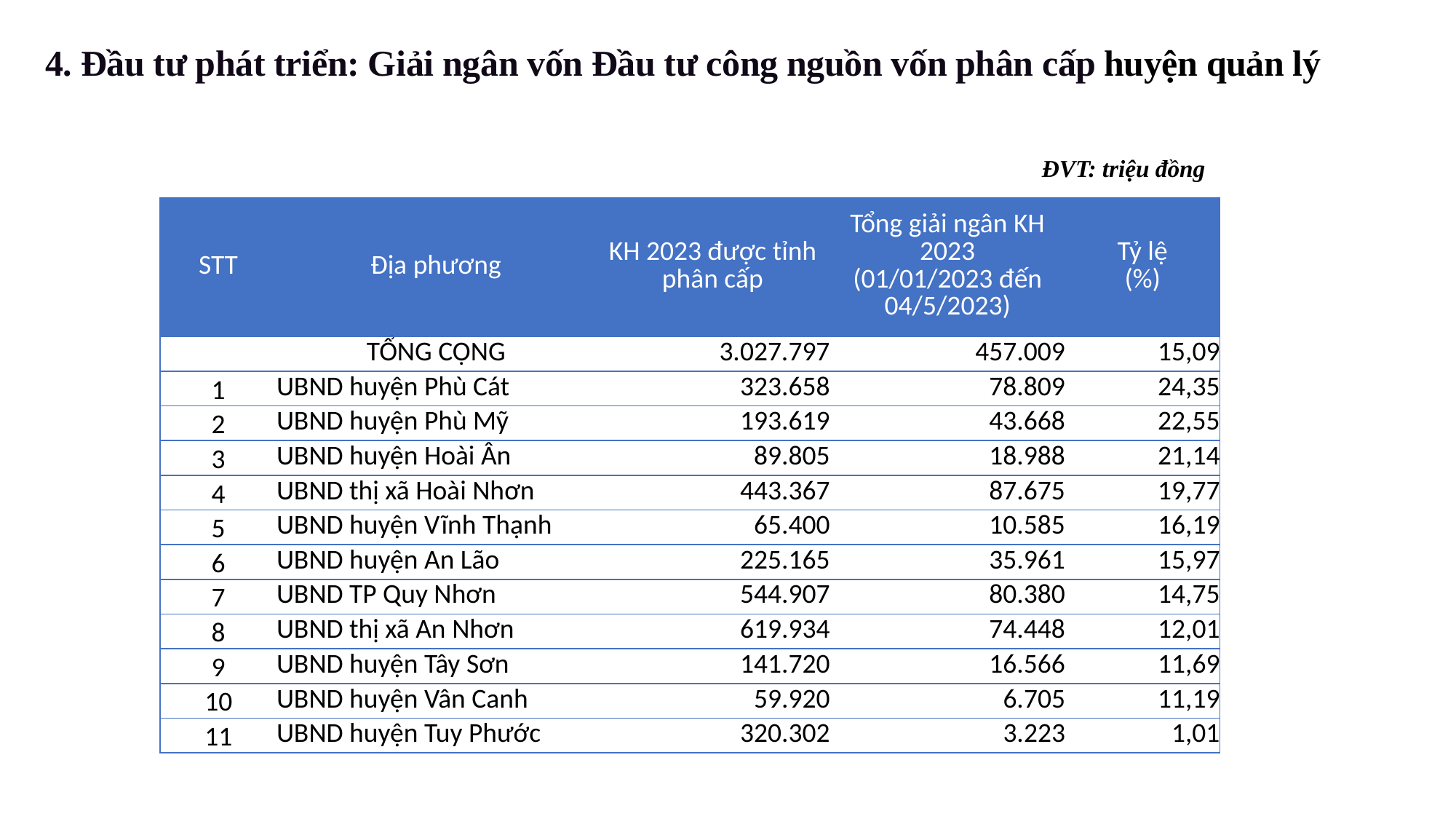

4. Đầu tư phát triển: Giải ngân vốn Đầu tư công nguồn vốn phân cấp huyện quản lý
ĐVT: triệu đồng
| STT | Địa phương | KH 2023 được tỉnh phân cấp | Tổng giải ngân KH 2023 (01/01/2023 đến 04/5/2023) | Tỷ lệ (%) |
| --- | --- | --- | --- | --- |
|  | TỔNG CỘNG | 3.027.797 | 457.009 | 15,09 |
| 1 | UBND huyện Phù Cát | 323.658 | 78.809 | 24,35 |
| 2 | UBND huyện Phù Mỹ | 193.619 | 43.668 | 22,55 |
| 3 | UBND huyện Hoài Ân | 89.805 | 18.988 | 21,14 |
| 4 | UBND thị xã Hoài Nhơn | 443.367 | 87.675 | 19,77 |
| 5 | UBND huyện Vĩnh Thạnh | 65.400 | 10.585 | 16,19 |
| 6 | UBND huyện An Lão | 225.165 | 35.961 | 15,97 |
| 7 | UBND TP Quy Nhơn | 544.907 | 80.380 | 14,75 |
| 8 | UBND thị xã An Nhơn | 619.934 | 74.448 | 12,01 |
| 9 | UBND huyện Tây Sơn | 141.720 | 16.566 | 11,69 |
| 10 | UBND huyện Vân Canh | 59.920 | 6.705 | 11,19 |
| 11 | UBND huyện Tuy Phước | 320.302 | 3.223 | 1,01 |